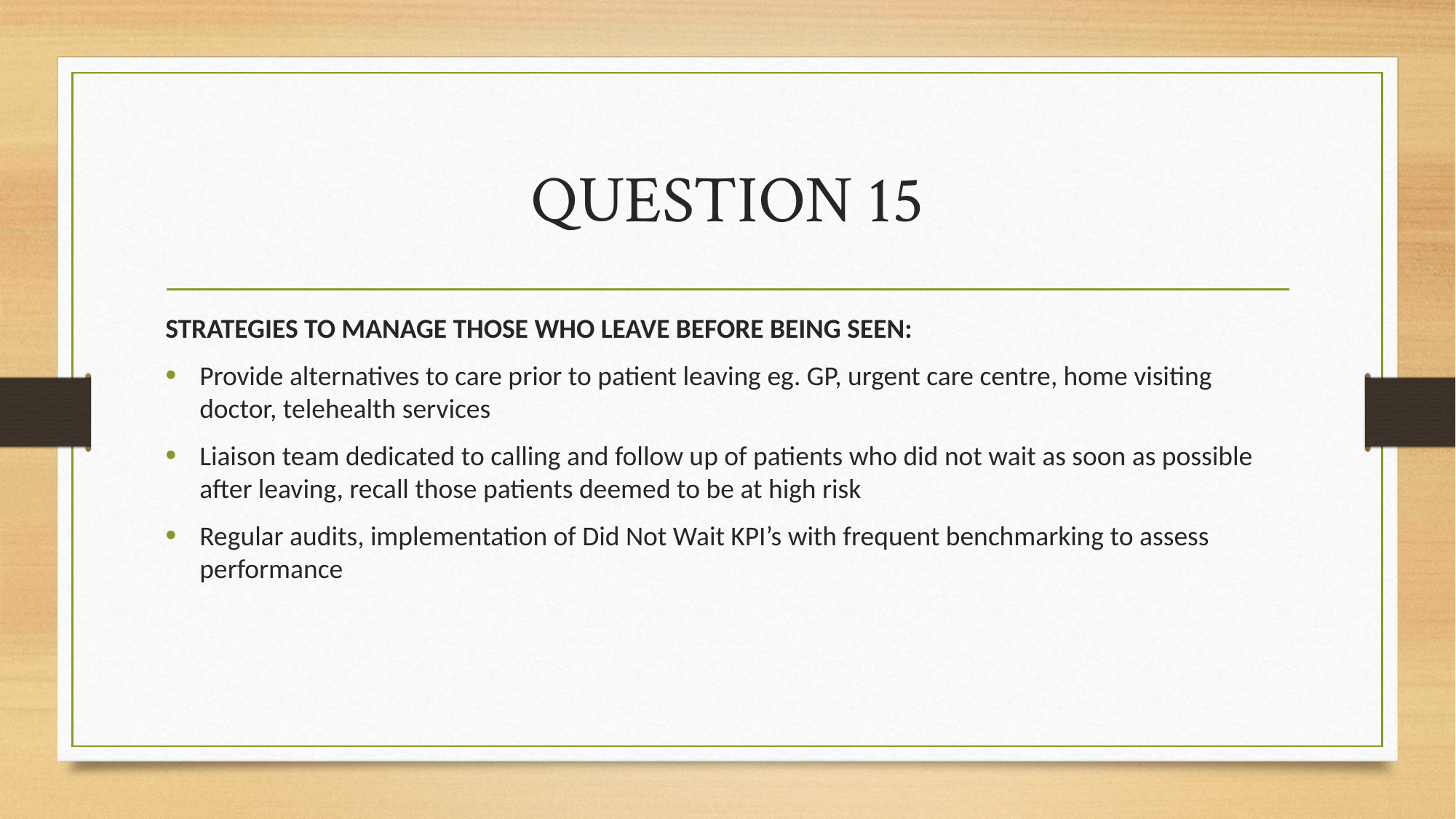

# QUESTION 15
STRATEGIES TO MANAGE THOSE WHO LEAVE BEFORE BEING SEEN:
Provide alternatives to care prior to patient leaving eg. GP, urgent care centre, home visiting doctor, telehealth services
Liaison team dedicated to calling and follow up of patients who did not wait as soon as possible after leaving, recall those patients deemed to be at high risk
Regular audits, implementation of Did Not Wait KPI’s with frequent benchmarking to assess performance